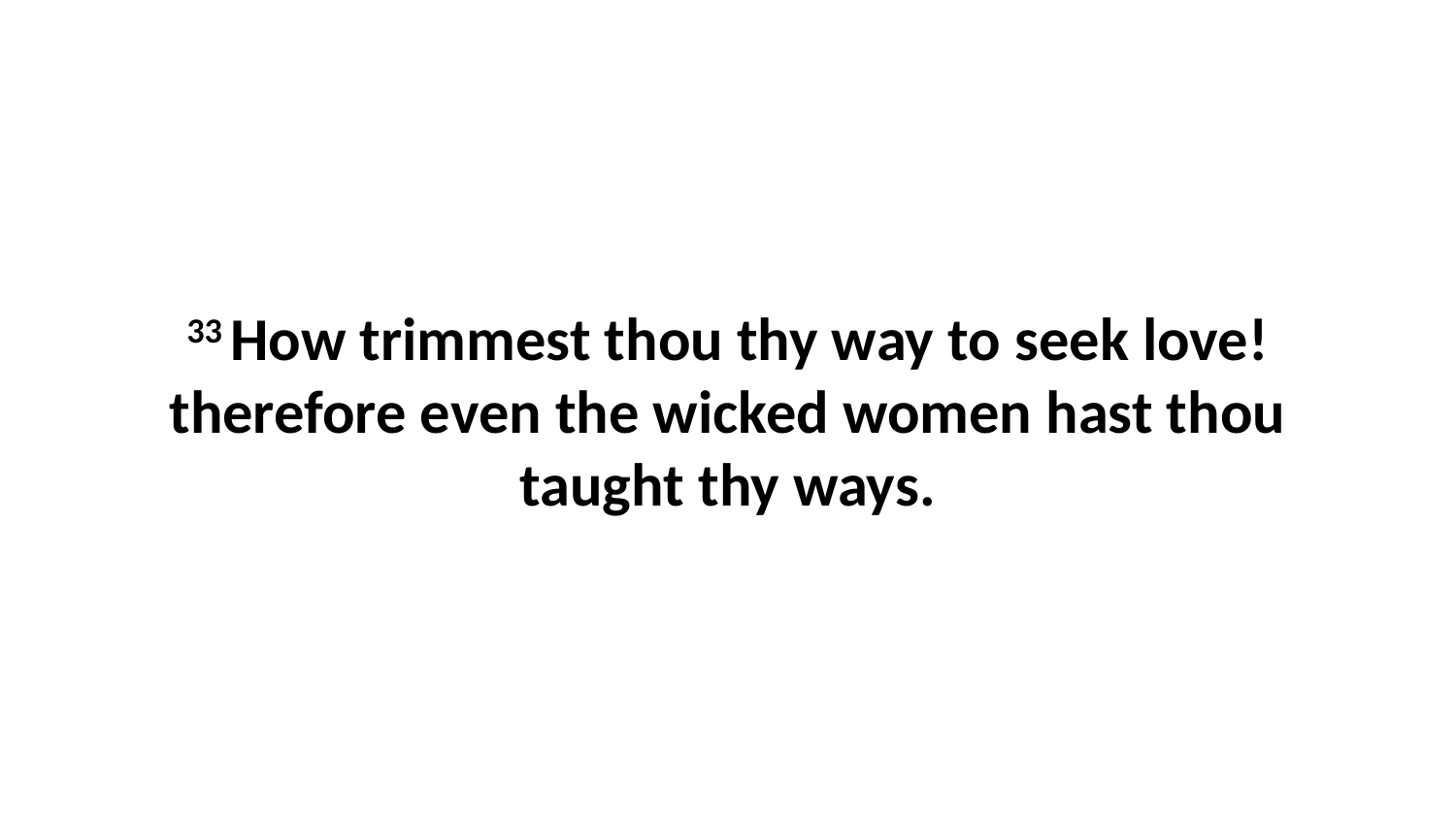

33 How trimmest thou thy way to seek love! therefore even the wicked women hast thou taught thy ways.